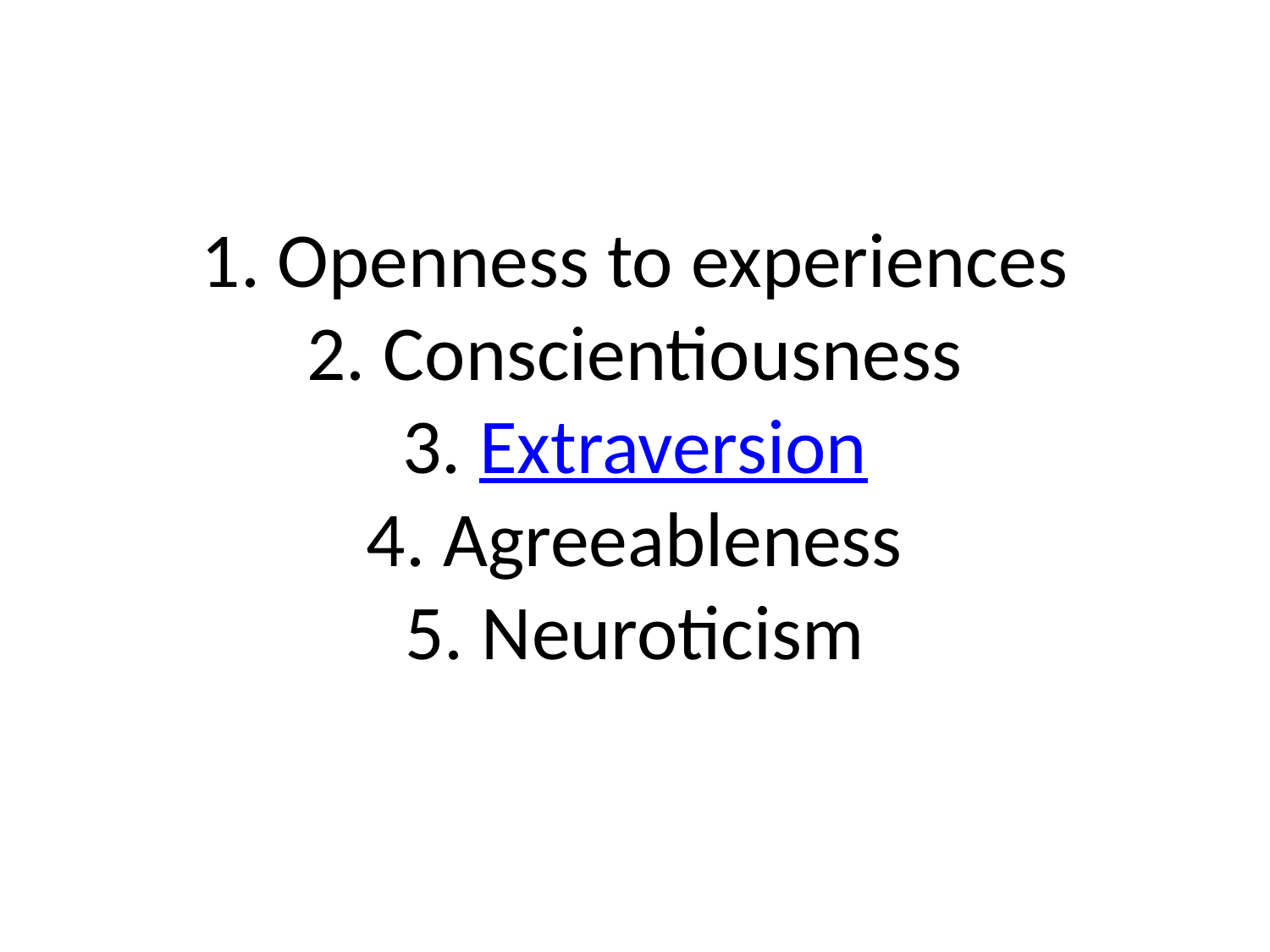

# 1. Openness to experiences 2. Conscientiousness 3. Extraversion 4. Agreeableness 5. Neuroticism